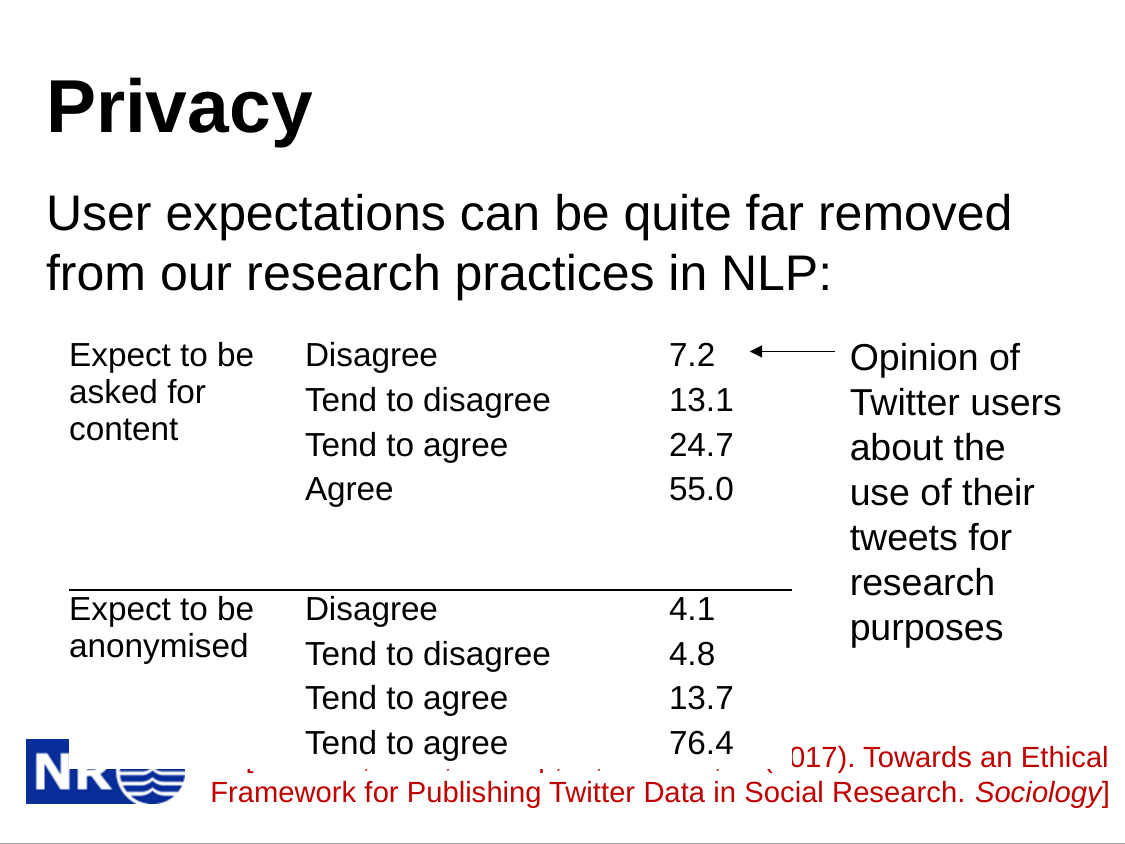

# Privacy
User expectations can be quite far removed from our research practices in NLP:
Opinion of Twitter users about the use of their tweets for research purposes
| Expect to be asked for content | Disagree | 7.2 |
| --- | --- | --- |
|  | Tend to disagree | 13.1 |
|  | Tend to agree | 24.7 |
|  | Agree | 55.0 |
| Expect to be anonymised | Disagree | 4.1 |
|  | Tend to disagree | 4.8 |
|  | Tend to agree | 13.7 |
|  | Tend to agree | 76.4 |
[Williams, M. L., Burnap, P., & Sloan, L. (2017). Towards an Ethical Framework for Publishing Twitter Data in Social Research. Sociology]